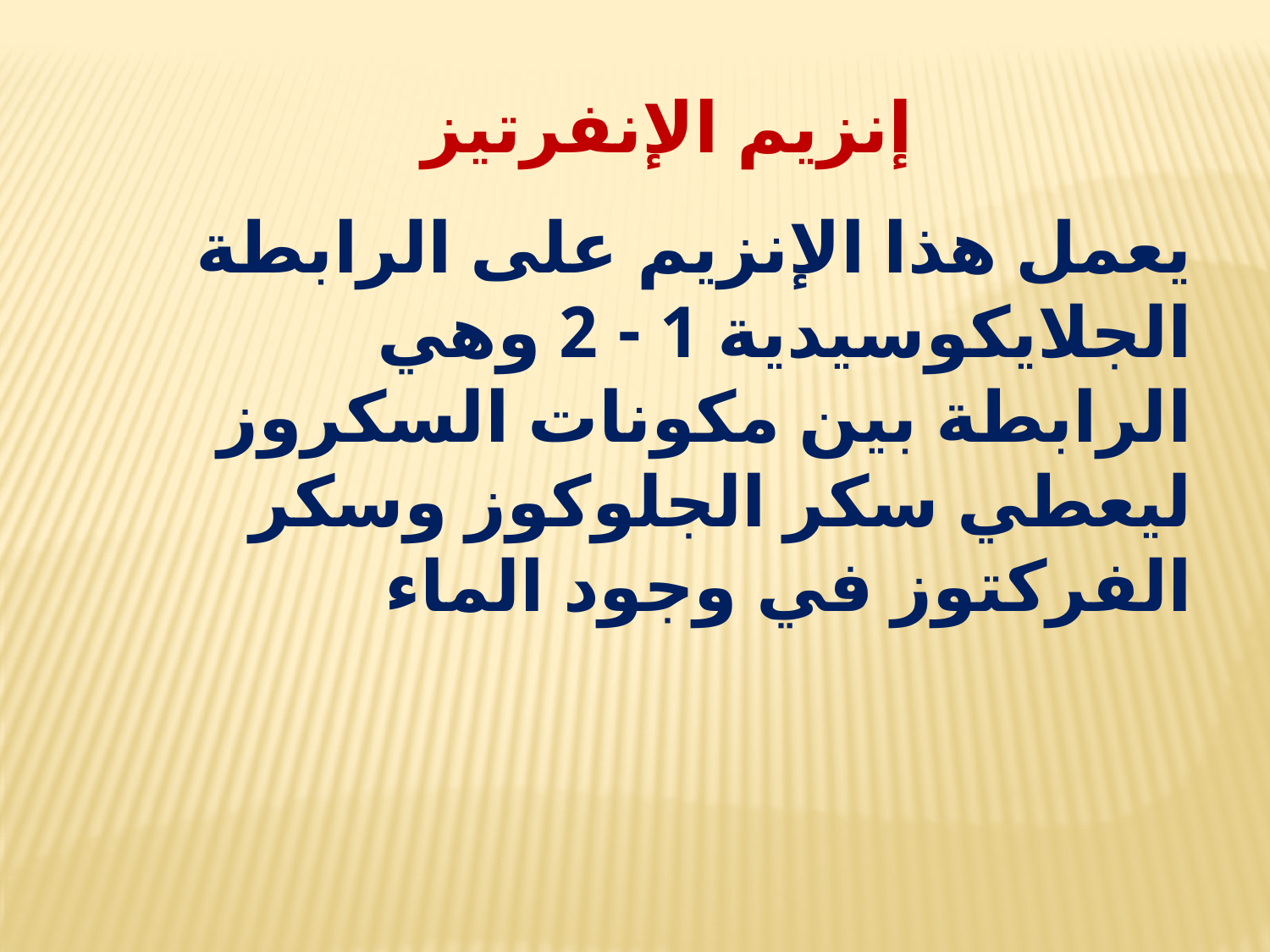

إنزيم الإنفرتيز
يعمل هذا الإنزيم على الرابطة
الجلايكوسيدية 1 - 2 وهي
الرابطة بين مكونات السكروز
ليعطي سكر الجلوكوز وسكر
الفركتوز في وجود الماء